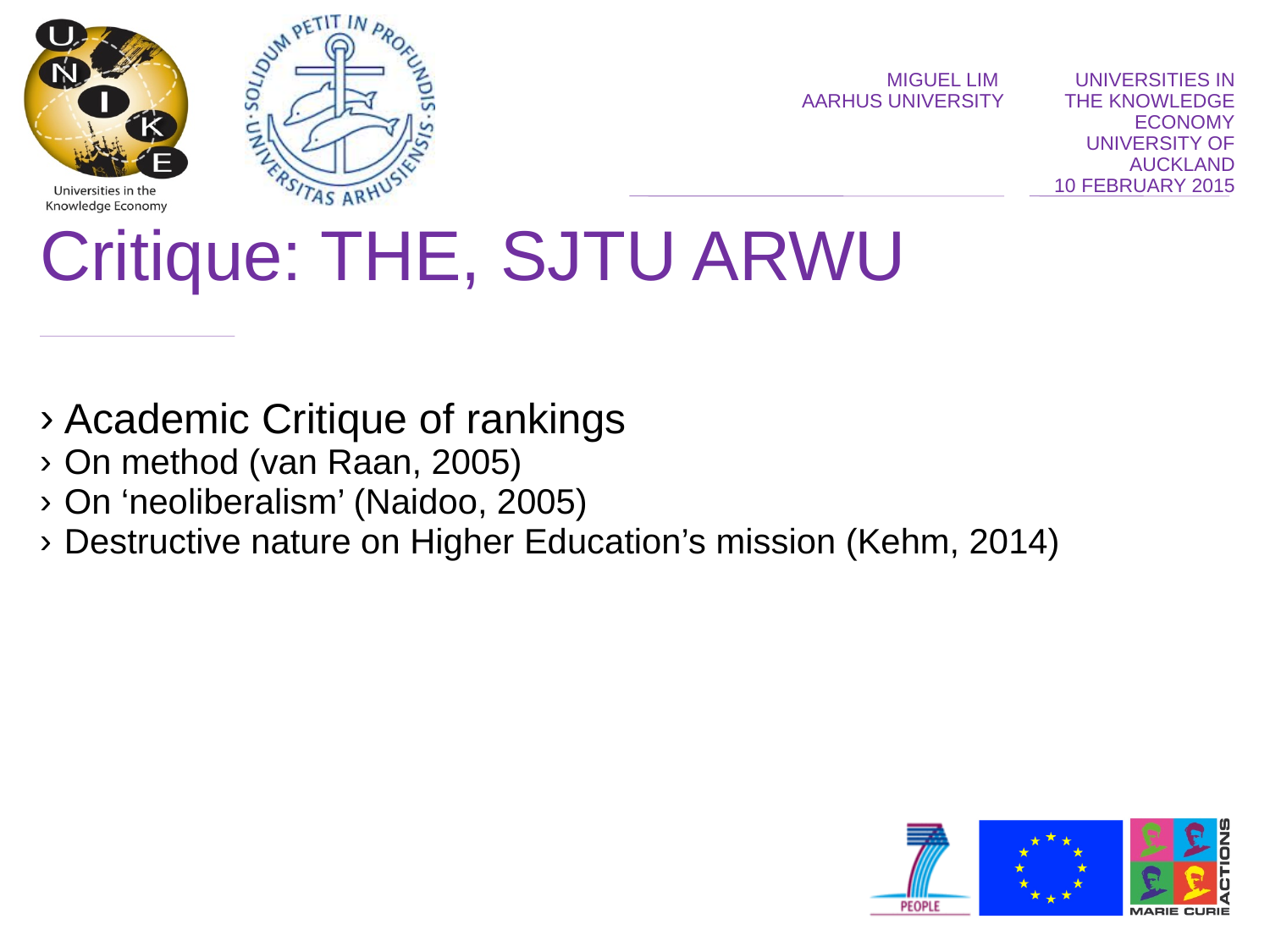

# Critique: THE, SJTU ARWU
Academic Critique of rankings
On method (van Raan, 2005)
On ‘neoliberalism’ (Naidoo, 2005)
Destructive nature on Higher Education’s mission (Kehm, 2014)